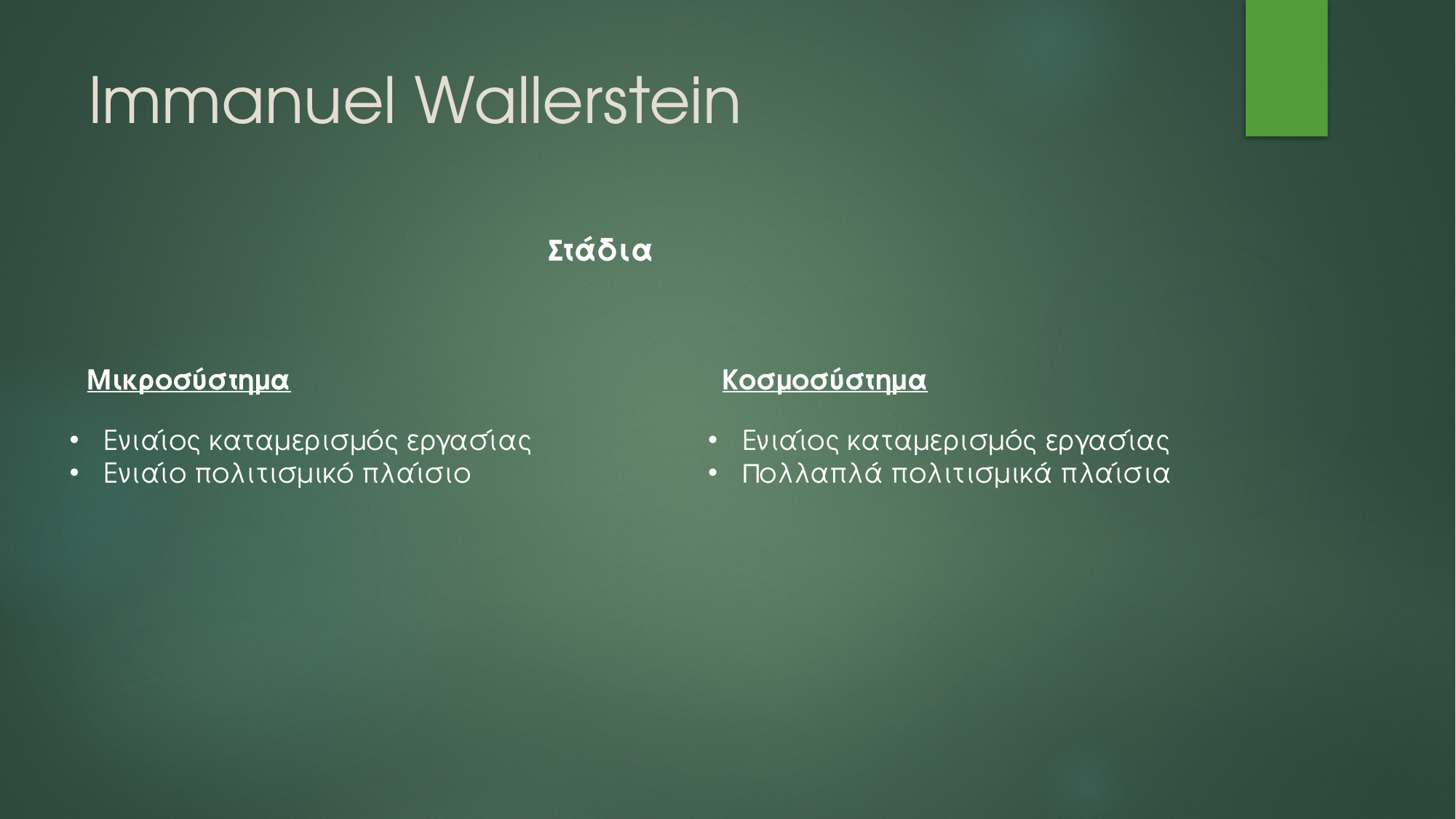

# Immanuel Wallerstein
Στάδια

Μικροσύστημα
Κοσμοσύστημα
Ενιαίος καταμερισμός εργασίας
Ενιαίο πολιτισμικό πλαίσιο

Ενιαίος καταμερισμός εργασίας
Πολλαπλά πολιτισμικά πλαίσια